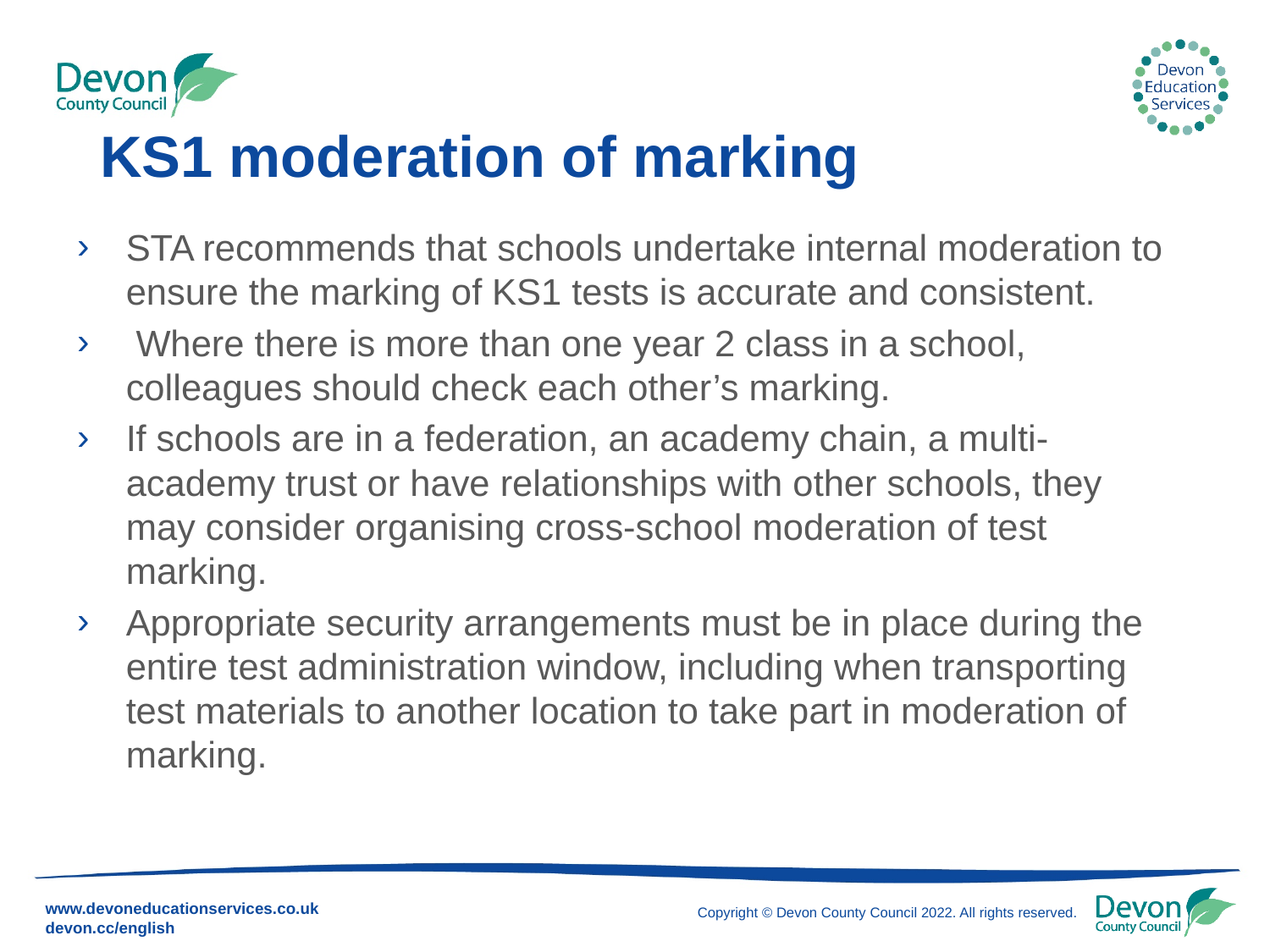

# KS1 moderation of marking
STA recommends that schools undertake internal moderation to ensure the marking of KS1 tests is accurate and consistent.
 Where there is more than one year 2 class in a school, colleagues should check each other’s marking.
If schools are in a federation, an academy chain, a multi-academy trust or have relationships with other schools, they may consider organising cross-school moderation of test marking.
Appropriate security arrangements must be in place during the entire test administration window, including when transporting test materials to another location to take part in moderation of marking.